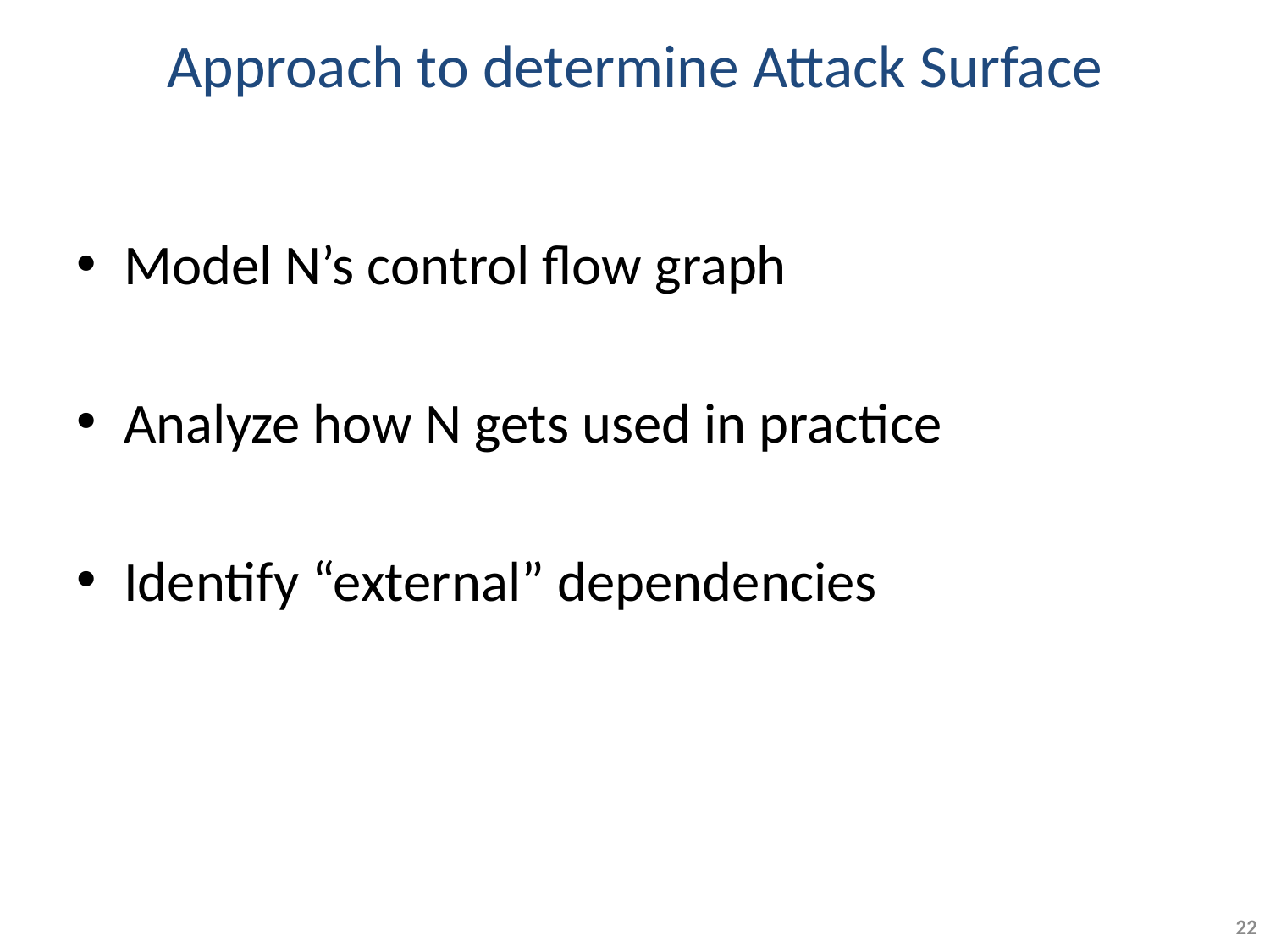

# Approach to determine Attack Surface
Model N’s control flow graph

Analyze how N gets used in practice

Identify “external” dependencies
22